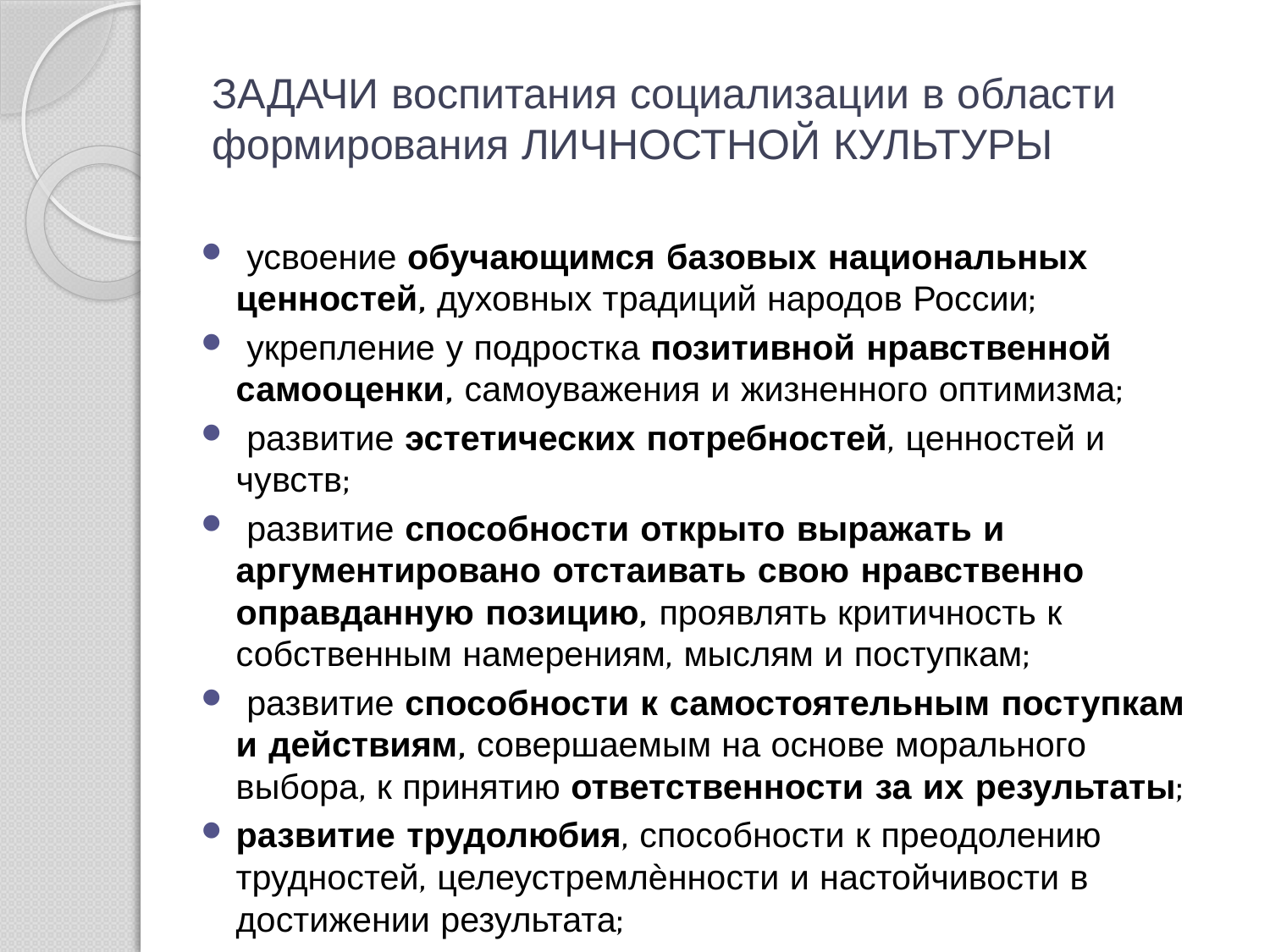

# ЗАДАЧИ воспитания социализации в области формирования ЛИЧНОСТНОЙ КУЛЬТУРЫ
 усвоение обучающимся базовых национальных ценностей, духовных традиций народов России;
 укрепление у подростка позитивной нравственной самооценки, самоуважения и жизненного оптимизма;
 развитие эстетических потребностей, ценностей и чувств;
 развитие способности открыто выражать и аргументировано отстаивать свою нравственно оправданную позицию, проявлять критичность к собственным намерениям, мыслям и поступкам;
 развитие способности к самостоятельным поступкам и действиям, совершаемым на основе морального выбора, к принятию ответственности за их результаты;
развитие трудолюбия, способности к преодолению трудностей, целеустремлѐнности и настойчивости в достижении результата;